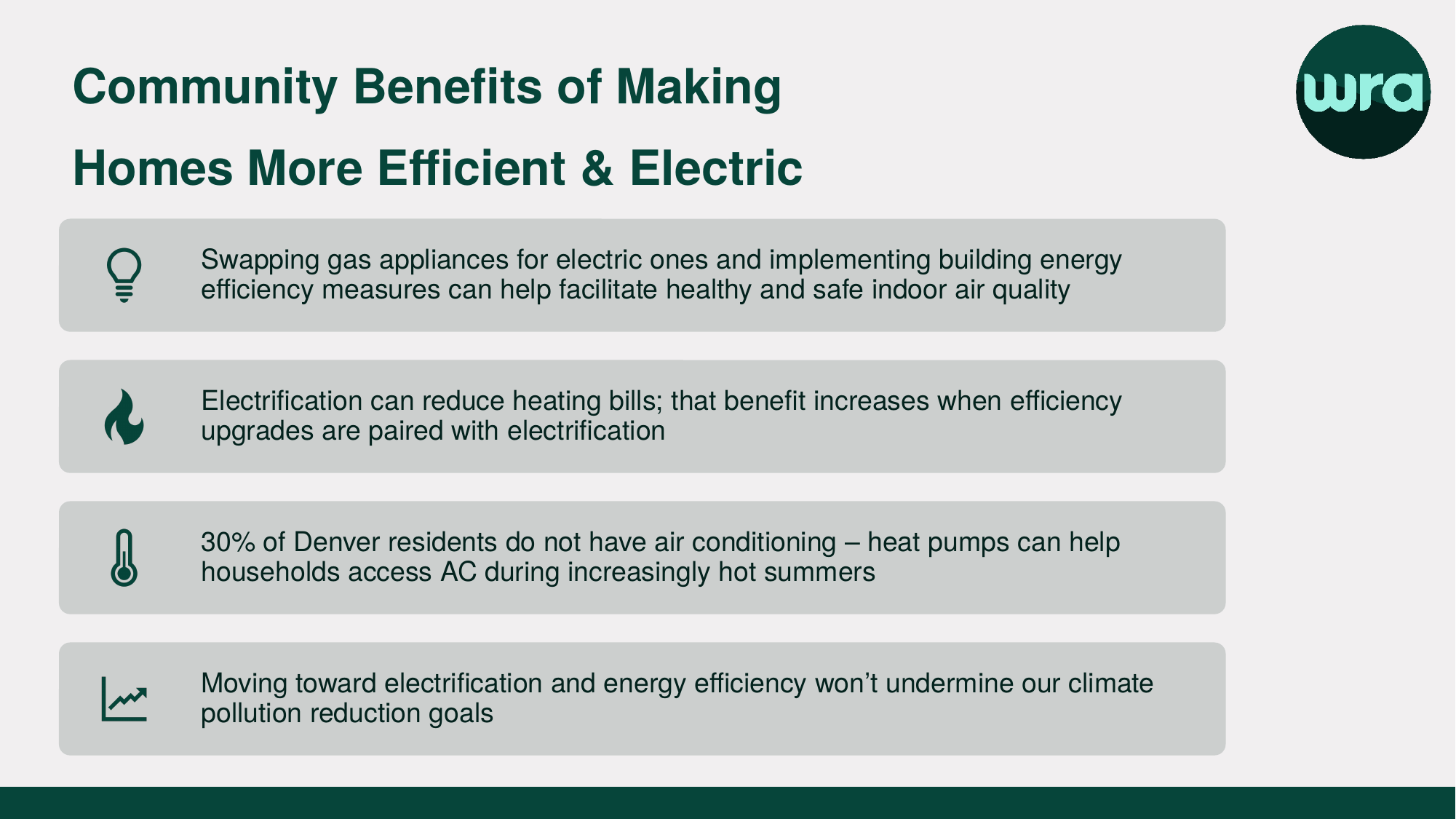

Community Benefits of Making
Homes More Efficient & Electric
Swapping gas appliances for electric ones and implementing building energy efficiency measures can help facilitate healthy and safe indoor air quality
Electrification can reduce heating bills; that benefit increases when efficiency upgrades are paired with electrification
30% of Denver residents do not have air conditioning – heat pumps can help households access AC during increasingly hot summers
Moving toward electrification and energy efficiency won’t undermine our climate pollution reduction goals